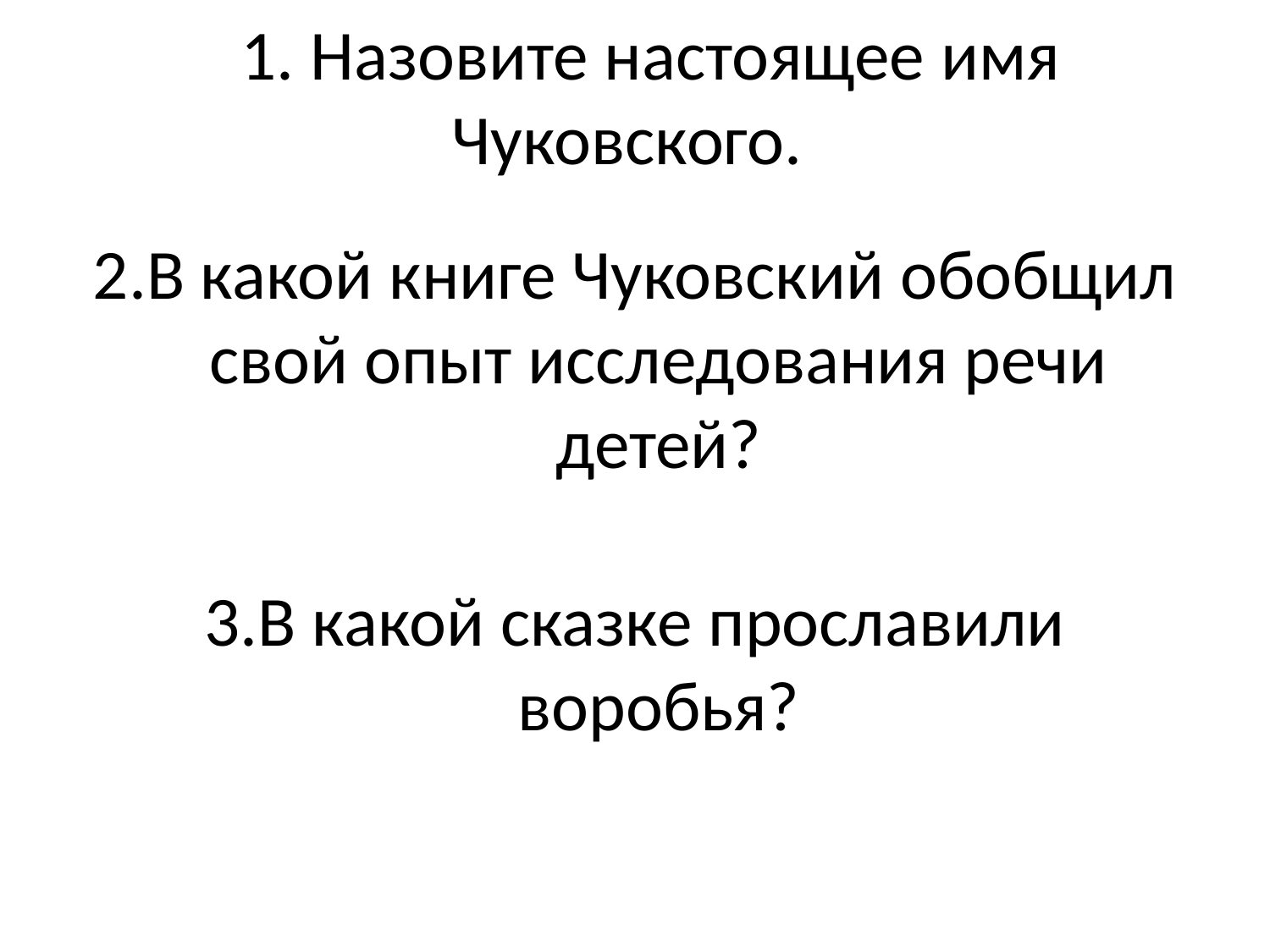

# 1. Назовите настоящее имя Чуковского.
2.В какой книге Чуковский обобщил свой опыт исследования речи детей?

3.В какой сказке прославили воробья?